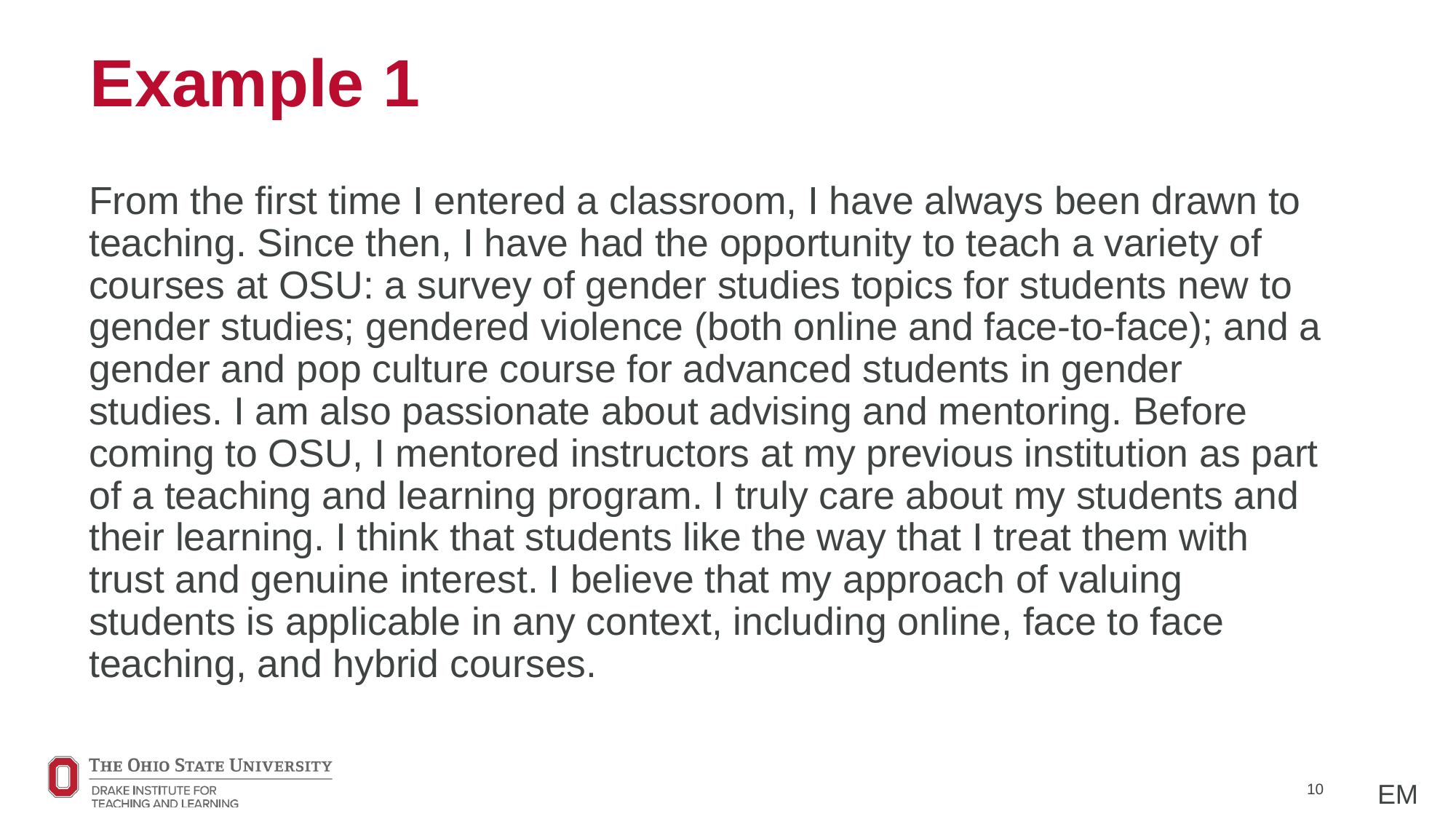

# Example 1
From the first time I entered a classroom, I have always been drawn to teaching. Since then, I have had the opportunity to teach a variety of courses at OSU: a survey of gender studies topics for students new to gender studies; gendered violence (both online and face-to-face); and a gender and pop culture course for advanced students in gender studies. I am also passionate about advising and mentoring. Before coming to OSU, I mentored instructors at my previous institution as part of a teaching and learning program. I truly care about my students and their learning. I think that students like the way that I treat them with trust and genuine interest. I believe that my approach of valuing students is applicable in any context, including online, face to face teaching, and hybrid courses.

10
EM